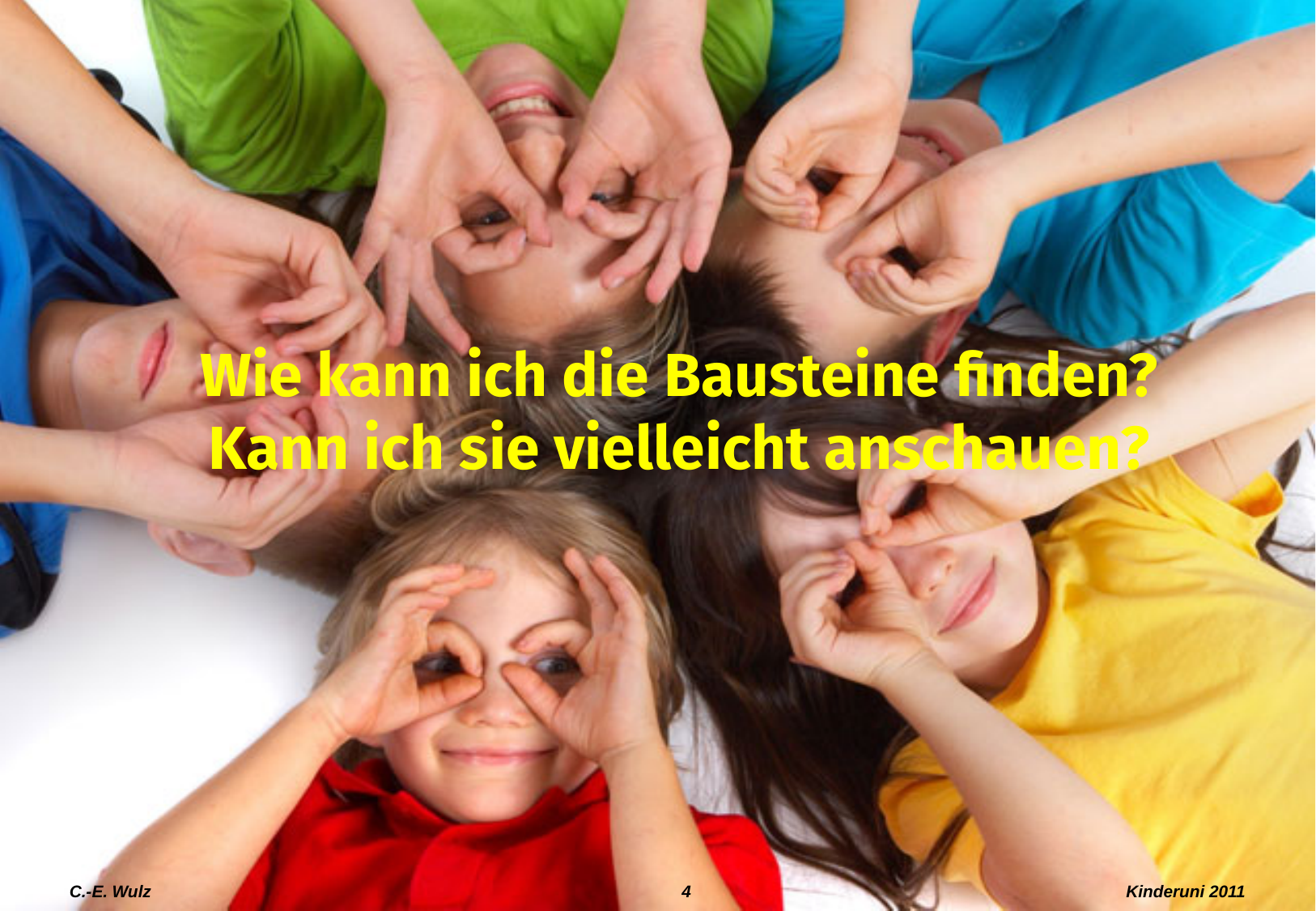

Wie kann ich die Bausteine finden? Kann ich sie vielleicht anschauen?
C.-E. Wulz
4